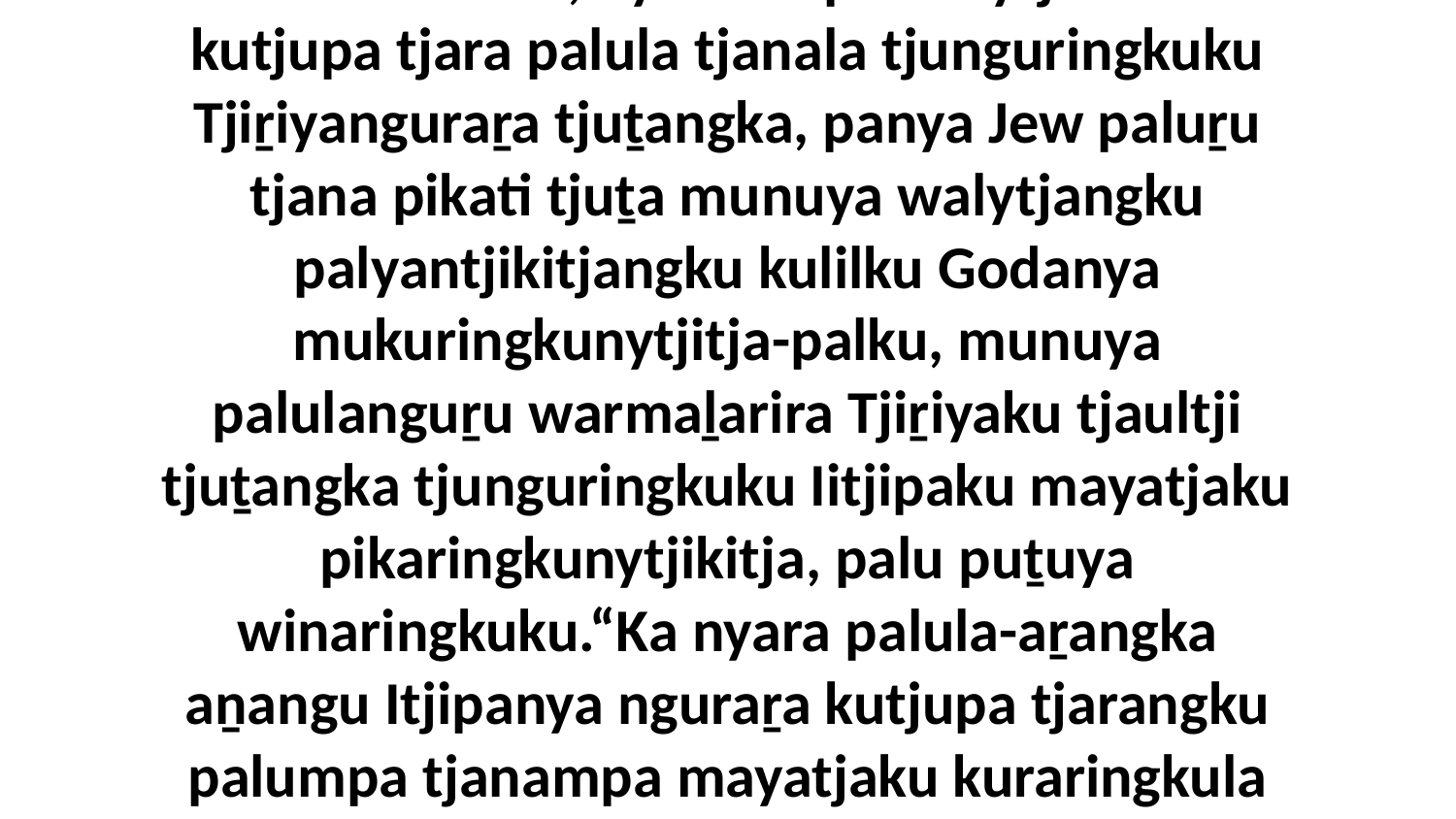

14 “Ka Daniel, nyuntumpa walytja Jew kutjupa tjara palula tjanala tjunguringkuku Tjiṟiyanguraṟa tjuṯangka, panya Jew paluṟu tjana pikati tjuṯa munuya walytjangku palyantjikitjangku kulilku Godanya mukuringkunytjitja-palku, munuya palulanguṟu warmaḻarira Tjiṟiyaku tjaultji tjuṯangka tjunguringkuku Iitjipaku mayatjaku pikaringkunytjikitja, palu puṯuya winaringkuku.“Ka nyara palula-aṟangka aṉangu Itjipanya nguraṟa kutjupa tjarangku palumpa tjanampa mayatjaku kuraringkula palula tungunpungkuku.